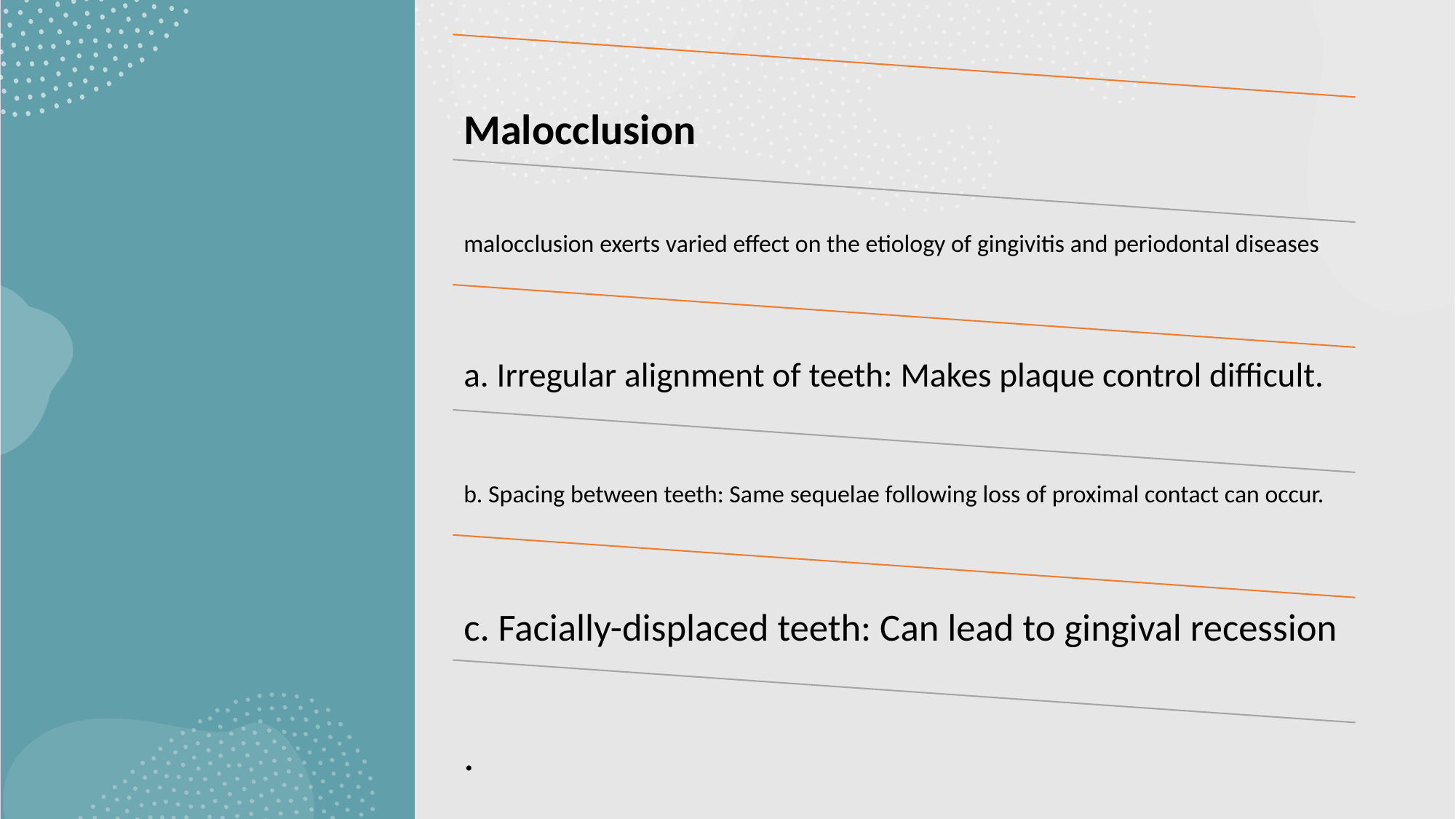

Malocclusion
malocclusion exerts varied effect on the etiology of gingivitis and periodontal diseases
a. Irregular alignment of teeth: Makes plaque control difficult.
b. Spacing between teeth: Same sequelae following loss of proximal contact can occur.
c. Facially-displaced teeth: Can lead to gingival recession
.